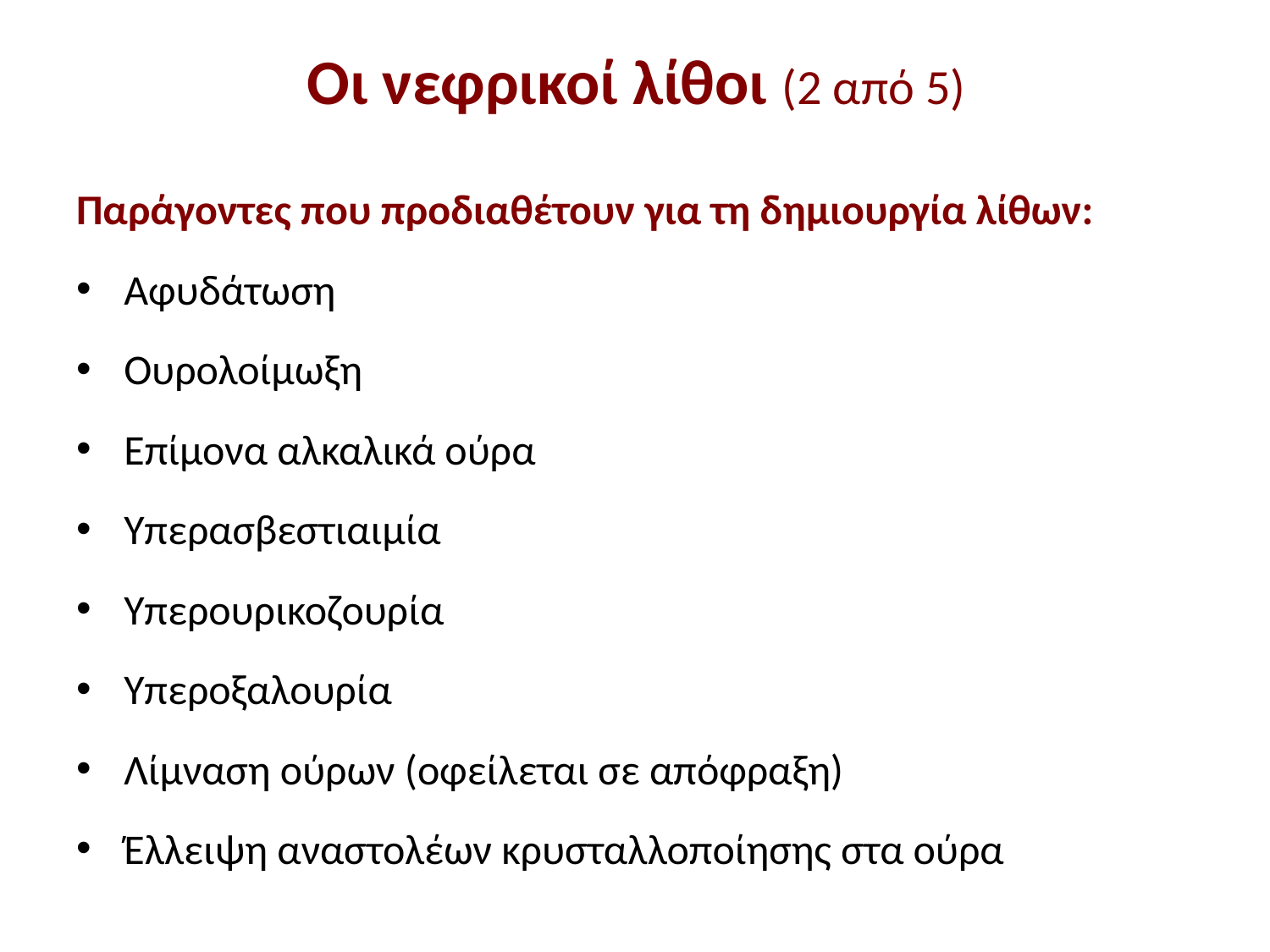

# Οι νεφρικοί λίθοι (2 από 5)
Παράγοντες που προδιαθέτουν για τη δημιουργία λίθων:
Αφυδάτωση
Ουρολοίμωξη
Επίμονα αλκαλικά ούρα
Υπερασβεστιαιμία
Υπερουρικοζουρία
Υπεροξαλουρία
Λίμναση ούρων (οφείλεται σε απόφραξη)
Έλλειψη αναστολέων κρυσταλλοποίησης στα ούρα